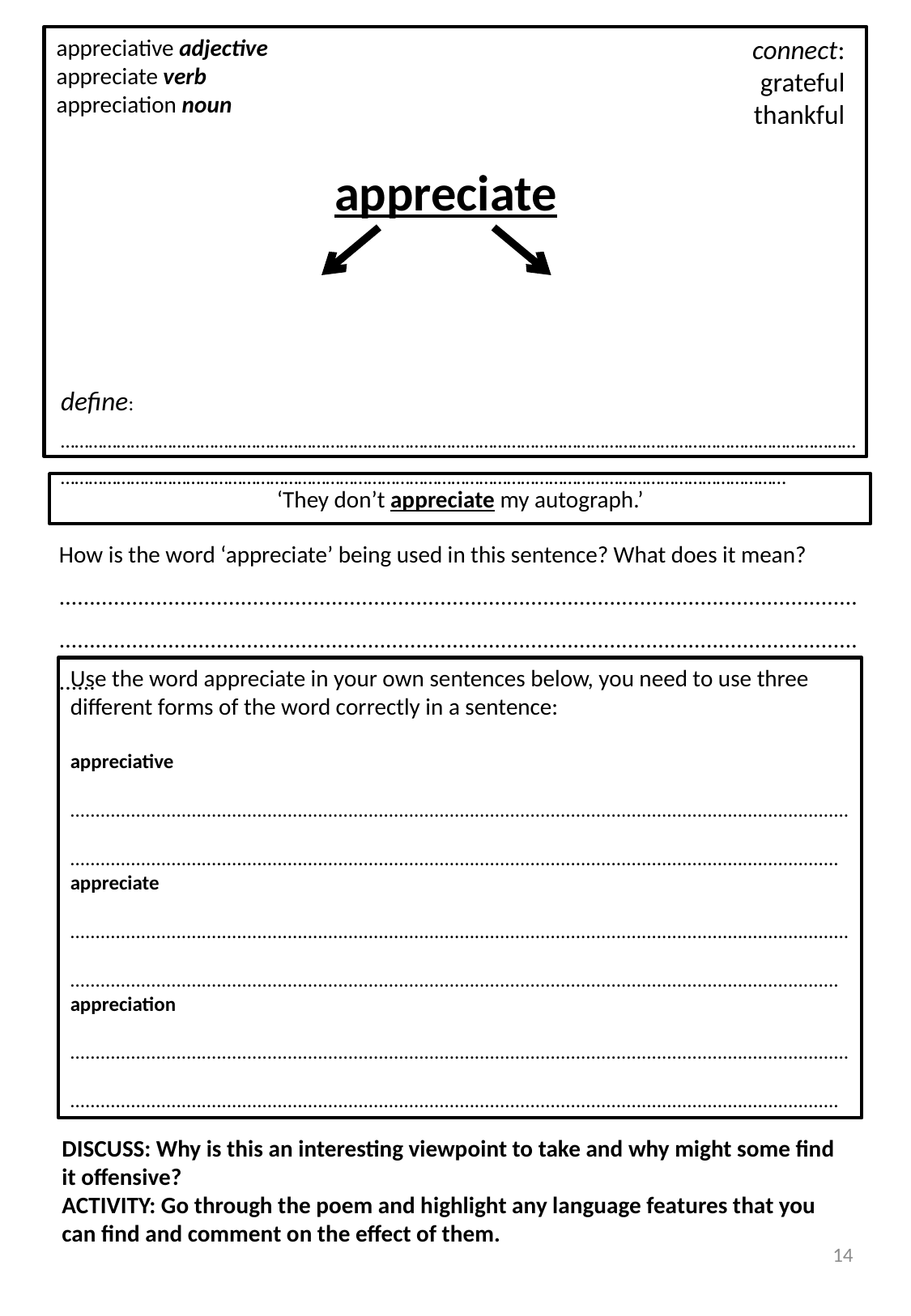

appreciative adjective
appreciate verb
appreciation noun
connect:
grateful
thankful
appreciate
define:…………………………………………………………………………………………………………………………………………………………………………………………………………………………………………………………………………………………………
‘They don’t appreciate my autograph.’
How is the word ‘appreciate’ being used in this sentence? What does it mean?
..............................................................................................................................................................................................................................................................................
Use the word appreciate in your own sentences below, you need to use three different forms of the word correctly in a sentence:
appreciative
..................................................................................................................................................................................................................................................................................................................
appreciate
..................................................................................................................................................................................................................................................................................................................
appreciation
..................................................................................................................................................................................................................................................................................................................
DISCUSS: Why is this an interesting viewpoint to take and why might some find it offensive?
ACTIVITY: Go through the poem and highlight any language features that you can find and comment on the effect of them.
14